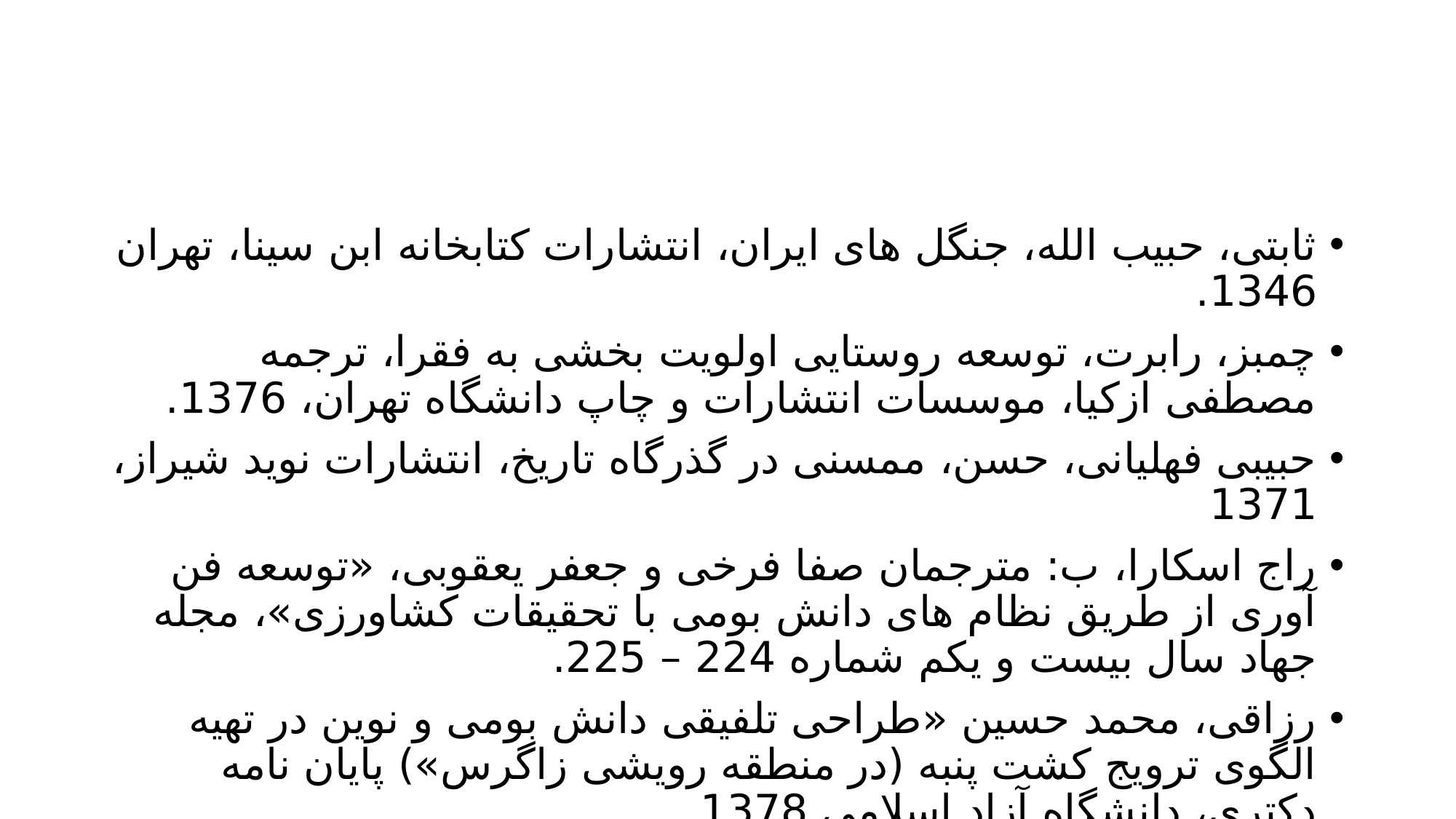

#
ثابتی، حبیب الله، جنگل های ایران، انتشارات کتابخانه ابن سینا، تهران 1346.
چمبز، رابرت، توسعه روستایی اولویت بخشی به فقرا، ترجمه مصطفی ازکیا، موسسات انتشارات و چاپ دانشگاه تهران، 1376.
حبیبی فهلیانی، حسن، ممسنی در گذرگاه تاریخ، انتشارات نوید شیراز، 1371
راج اسکارا، ب: مترجمان صفا فرخی و جعفر یعقوبی، «توسعه فن آوری از طریق نظام های دانش بومی با تحقیقات کشاورزی»، مجله جهاد سال بیست و یکم شماره 224 – 225.
رزاقی، محمد حسین «طراحی تلفیقی دانش بومی و نوین در تهیه الگوی ترویج کشت پنبه (در منطقه رویشی زاگرس») پایان نامه دکتری، دانشگاه آزاد اسلامی 1378.